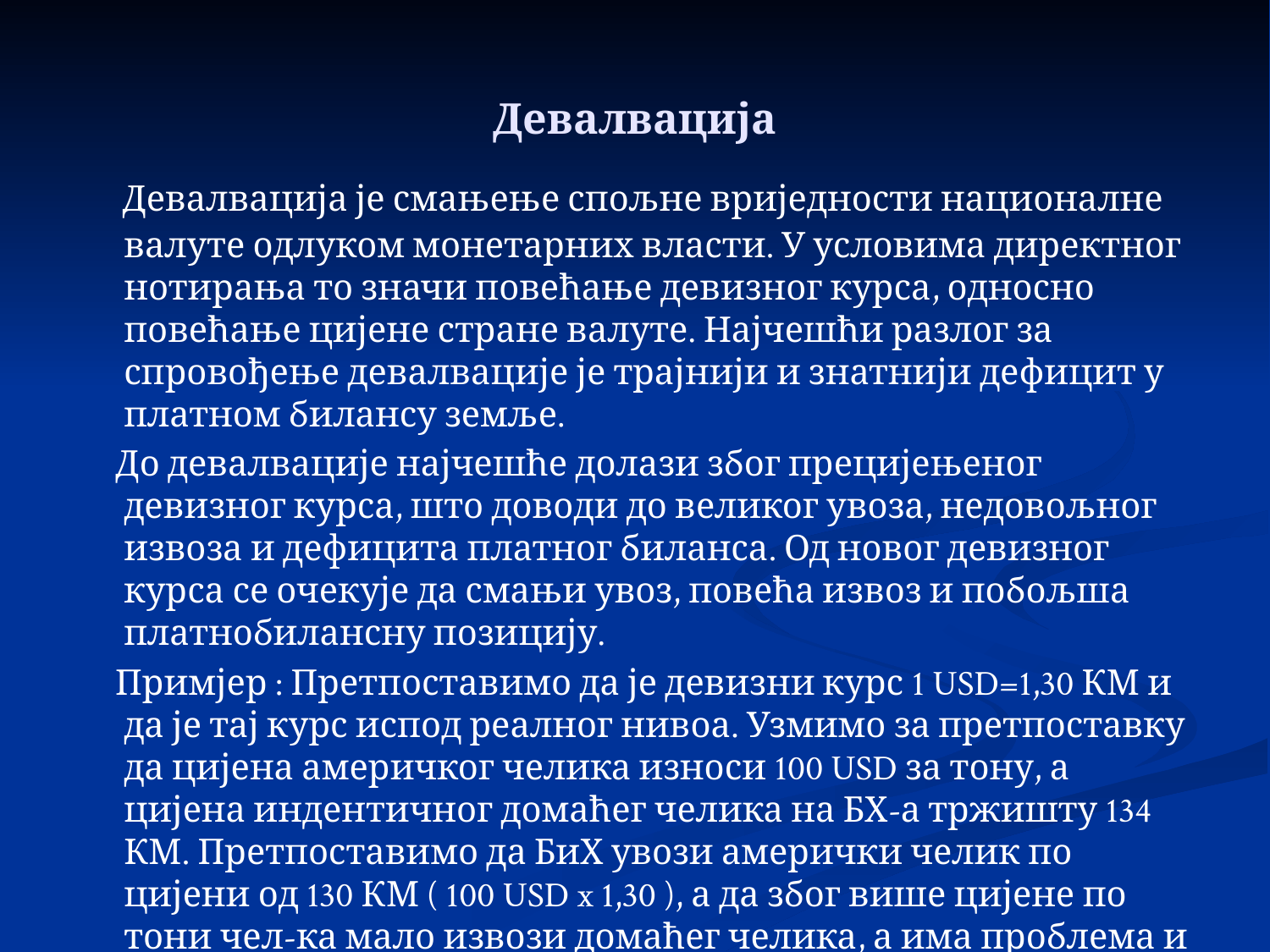

# Девалвација
    Девалвација је смањење спољне вриједности националне валуте одлуком монетарних власти. У условима директног нотирања то значи повећање девизног курса, односно повећање цијене стране валуте. Најчешћи разлог за спровођење девалвације је трајнији и знатнији дефицит у платном билансу земље.
     До девалвације најчешће долази због прецијењеног девизног курса, што доводи до великог увоза, недовољног извоза и дефицита платног биланса. Од новог девизног курса се очекује да смањи увоз, повећа извоз и побољша платнобилансну позицију.
     Примјер : Претпоставимо да је девизни курс 1 USD=1,30 КМ и да је тај курс испод реалног нивоа. Узмимо за претпоставку да цијена америчког челика износи 100 USD за тону, а цијена индентичног домаћег челика на БХ-а тржишту 134 КМ. Претпоставимо да БиХ увози амерички челик по цијени од 130 КМ ( 100 USD x 1,30 ), а да због више цијене по тони чел-ка мало извози домаћег челика, а има проблема и са пласманом  на домаћем тржишту.